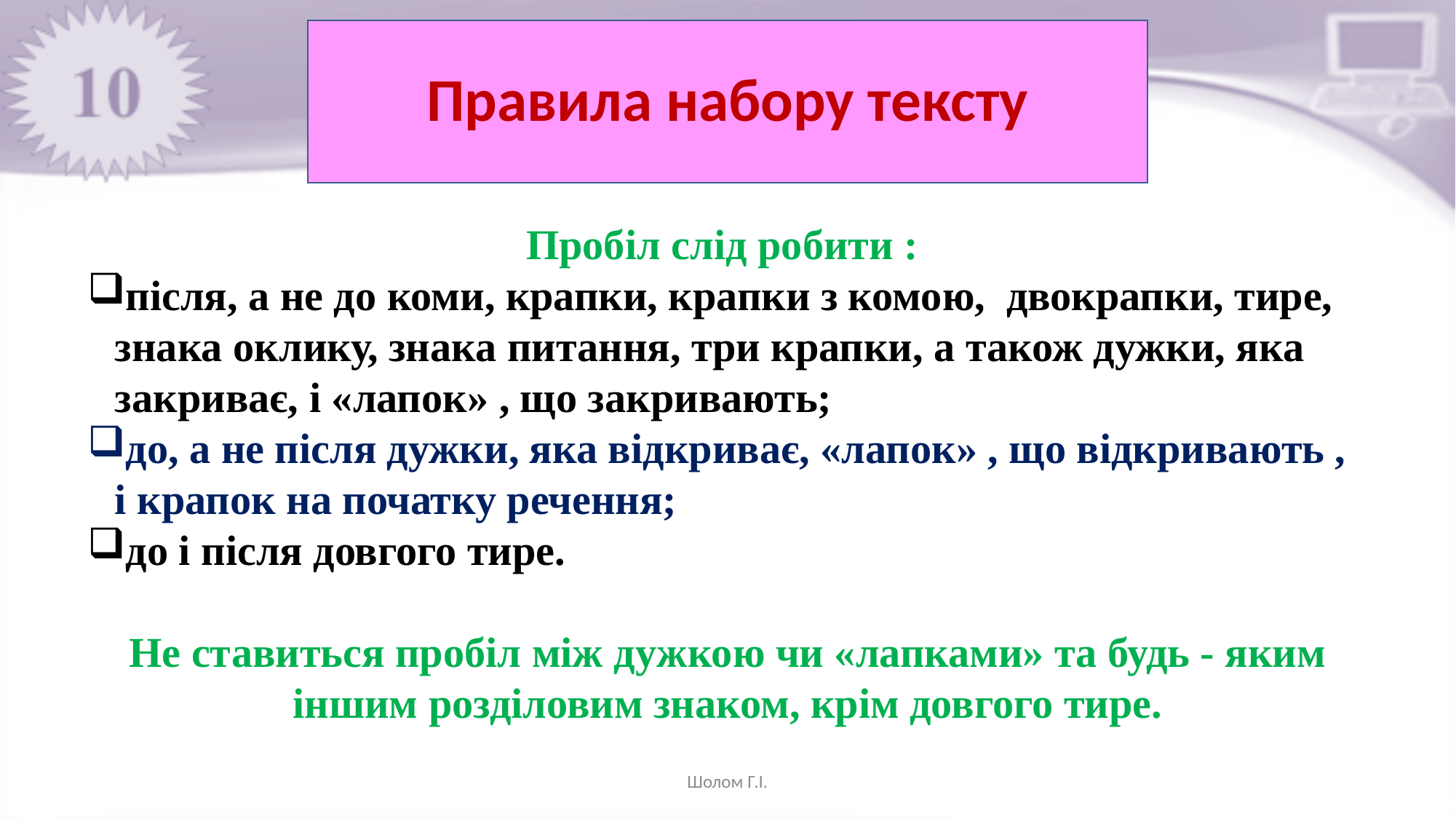

# Правила набору тексту
Пробіл слід робити :
після, а не до коми, крапки, крапки з комою,  двокрапки, тире, знака оклику, знака питання, три крапки, а також дужки, яка закриває, і «лапок» , що закривають;
до, а не після дужки, яка відкриває, «лапок» , що відкривають , і крапок на початку речення;
до і після довгого тире.

Не ставиться пробіл між дужкою чи «лапками» та будь - яким іншим розділовим знаком, крім довгого тире.

Шолом Г.І.